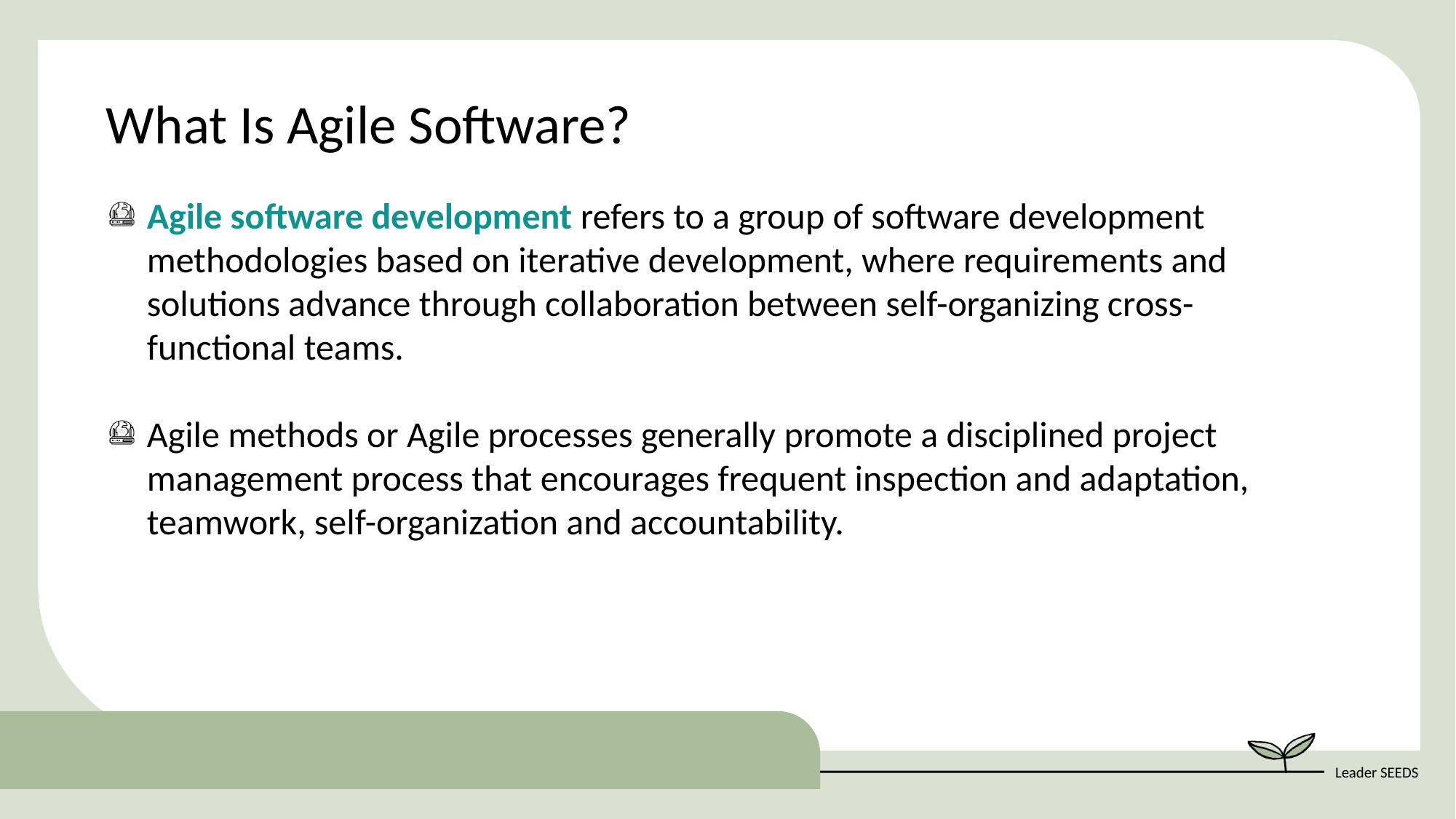

What Is Agile Software?
Agile software development refers to a group of software development methodologies based on iterative development, where requirements and solutions advance through collaboration between self-organizing cross-functional teams.

Agile methods or Agile processes generally promote a disciplined project management process that encourages frequent inspection and adaptation, teamwork, self-organization and accountability.